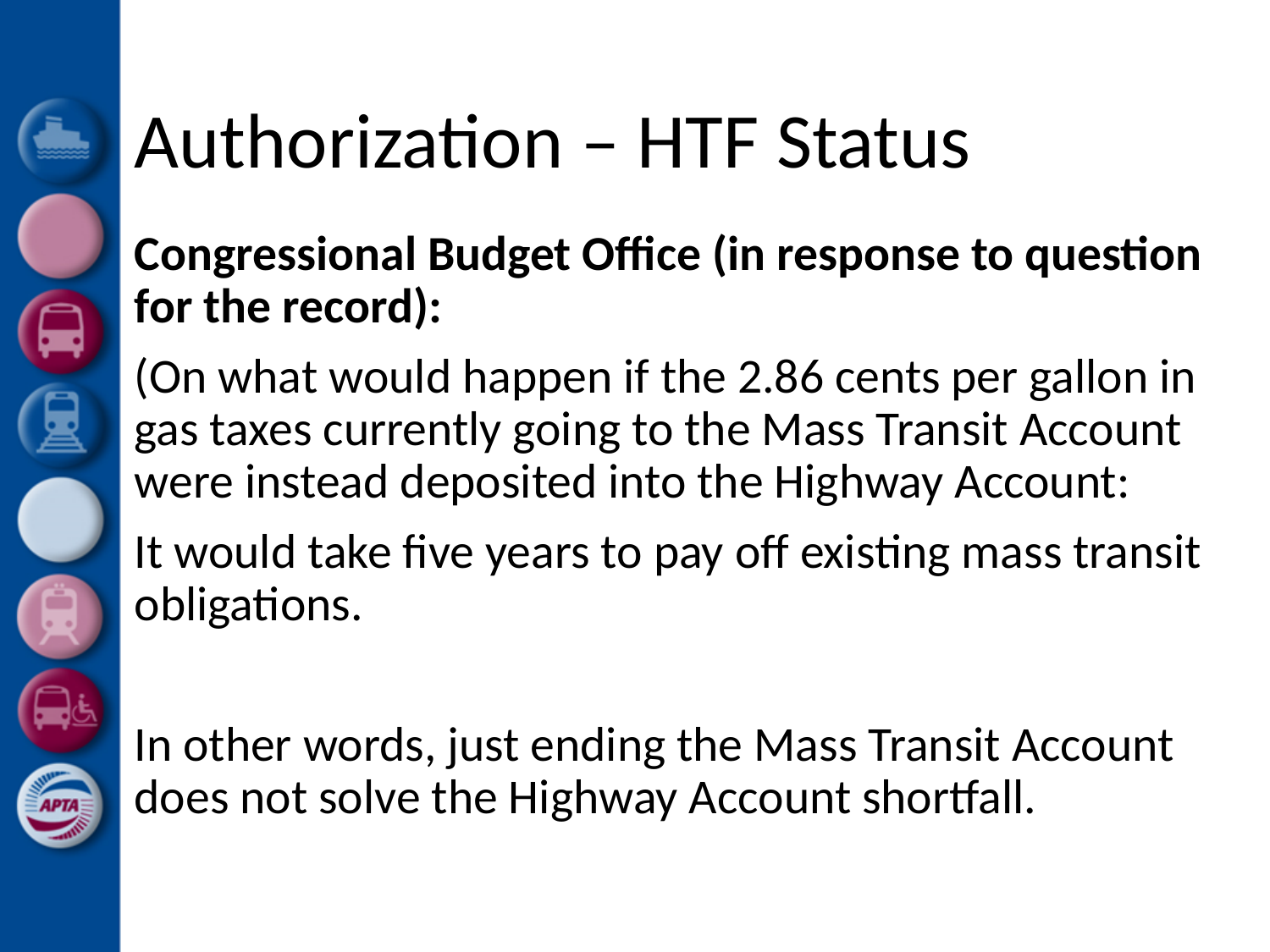

# Authorization – HTF Status
Congressional Budget Office (in response to question for the record):
(On what would happen if the 2.86 cents per gallon in gas taxes currently going to the Mass Transit Account were instead deposited into the Highway Account:
It would take five years to pay off existing mass transit obligations.

In other words, just ending the Mass Transit Account does not solve the Highway Account shortfall.